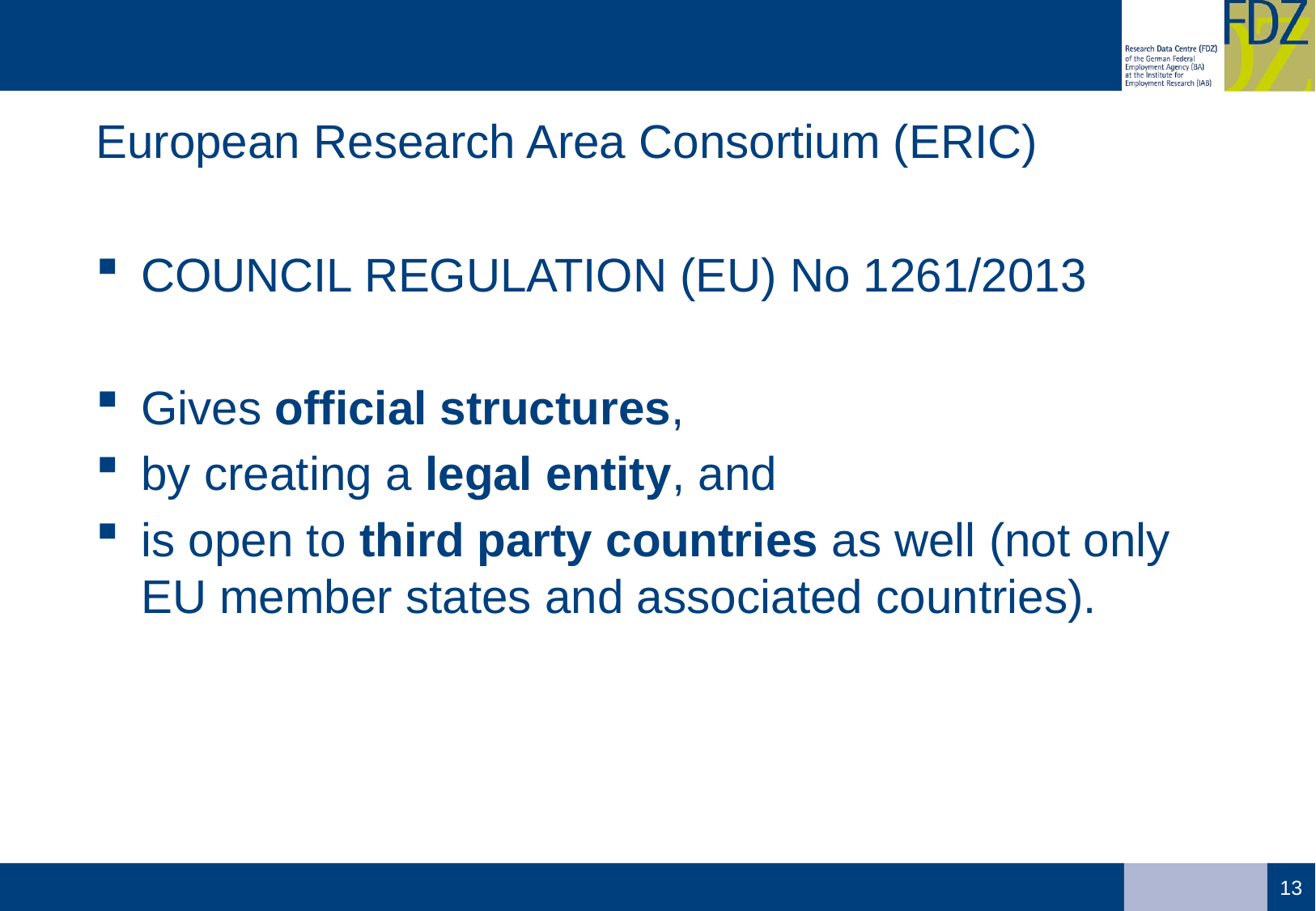

# European Research Area Consortium (ERIC)
COUNCIL REGULATION (EU) No 1261/2013

Gives official structures,
by creating a legal entity, and
is open to third party countries as well (not only EU member states and associated countries).
13